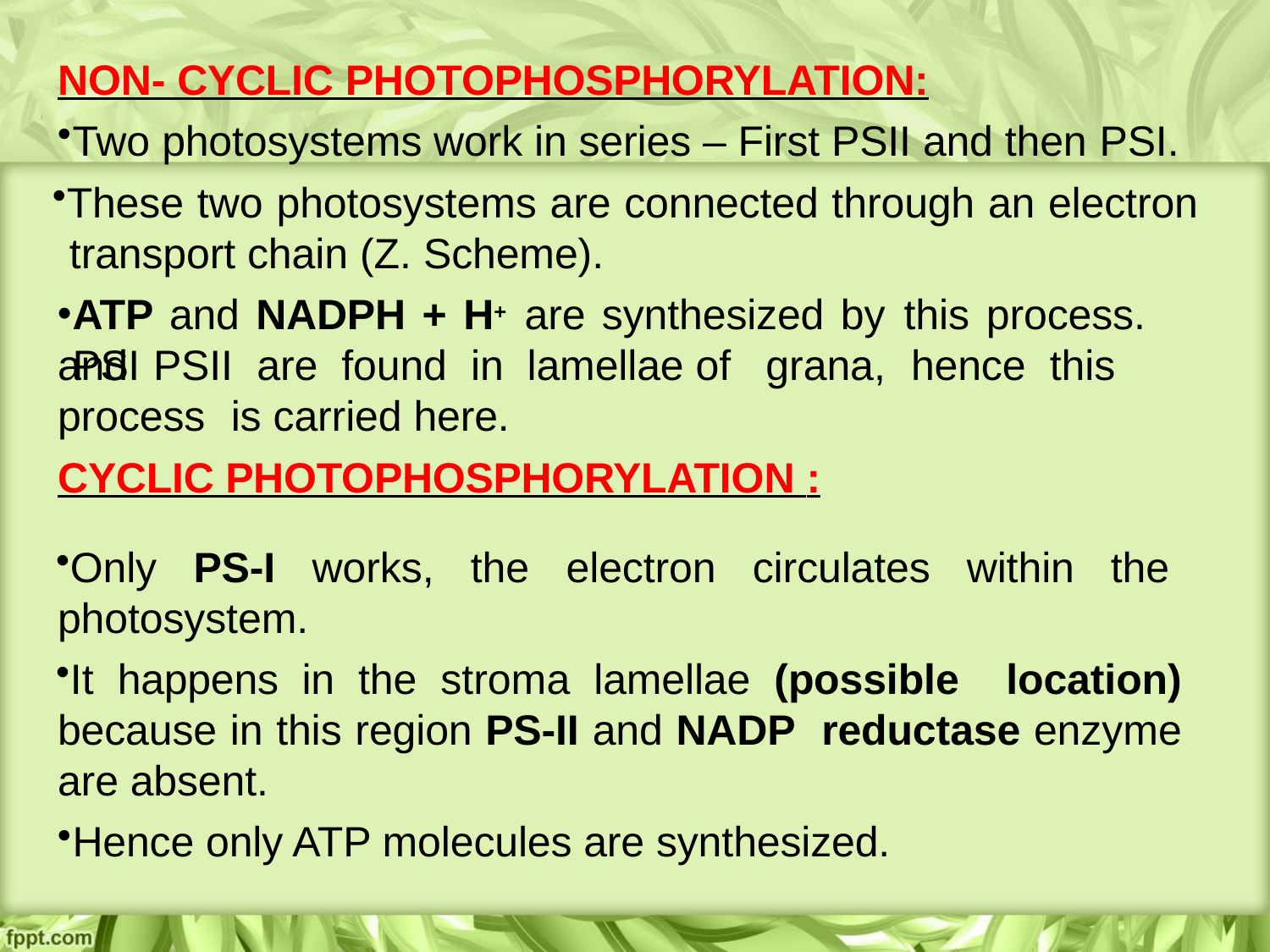

NON- CYCLIC PHOTOPHOSPHORYLATION:
Two photosystems work in series – First PSII and then PSI.
These two photosystems are connected through an electron  transport chain (Z. Scheme).
ATP and NADPH + H+   are synthesized by this process.	PSI
and	PSII	are	found	in	lamellae of                              process	is carried here.
CYCLIC PHOTOPHOSPHORYLATION :
grana,	hence	this
Only PS-I works, the electron circulates within the  photosystem.
It happens in the stroma lamellae (possible  location) because in this region PS-II and NADP  reductase enzyme are absent.
Hence only ATP molecules are synthesized.